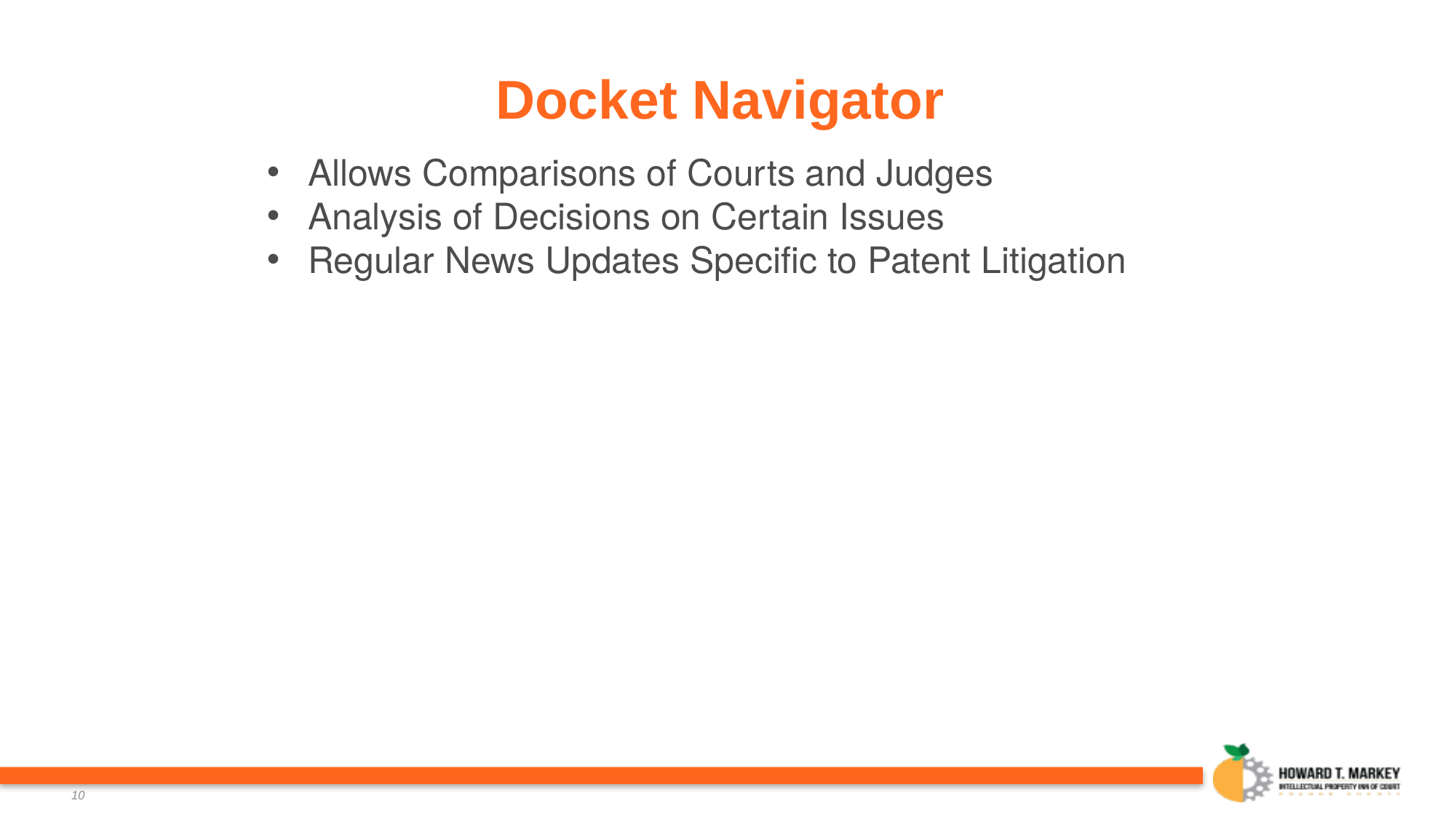

# Docket Navigator
Allows Comparisons of Courts and Judges
Analysis of Decisions on Certain Issues
Regular News Updates Specific to Patent Litigation